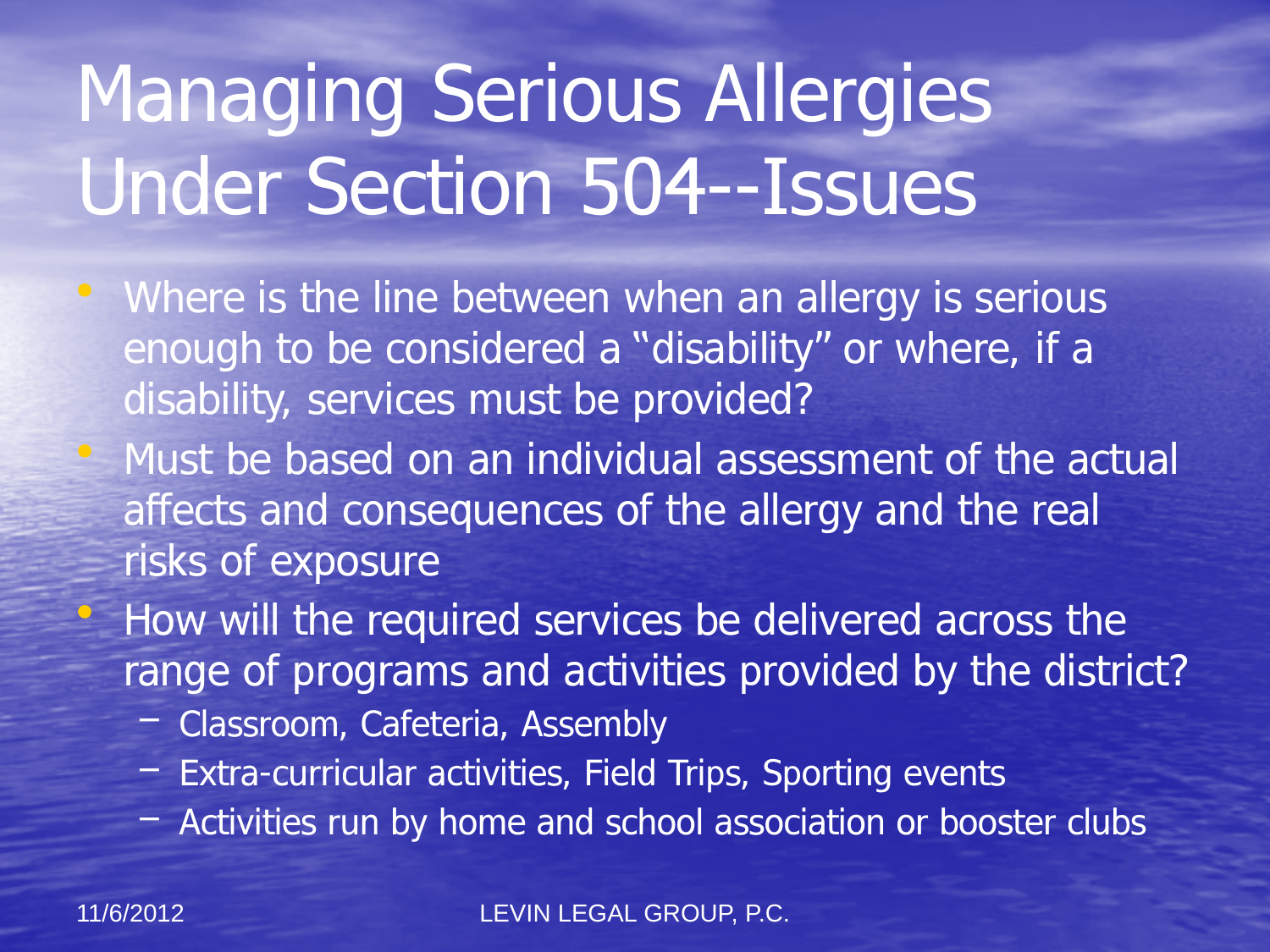

# Managing Serious Allergies Under Section 504--Issues
Where is the line between when an allergy is serious enough to be considered a “disability” or where, if a disability, services must be provided?
Must be based on an individual assessment of the actual affects and consequences of the allergy and the real risks of exposure
How will the required services be delivered across the range of programs and activities provided by the district?
Classroom, Cafeteria, Assembly
Extra-curricular activities, Field Trips, Sporting events
Activities run by home and school association or booster clubs

11/6/2012
LEVIN LEGAL GROUP, P.C.